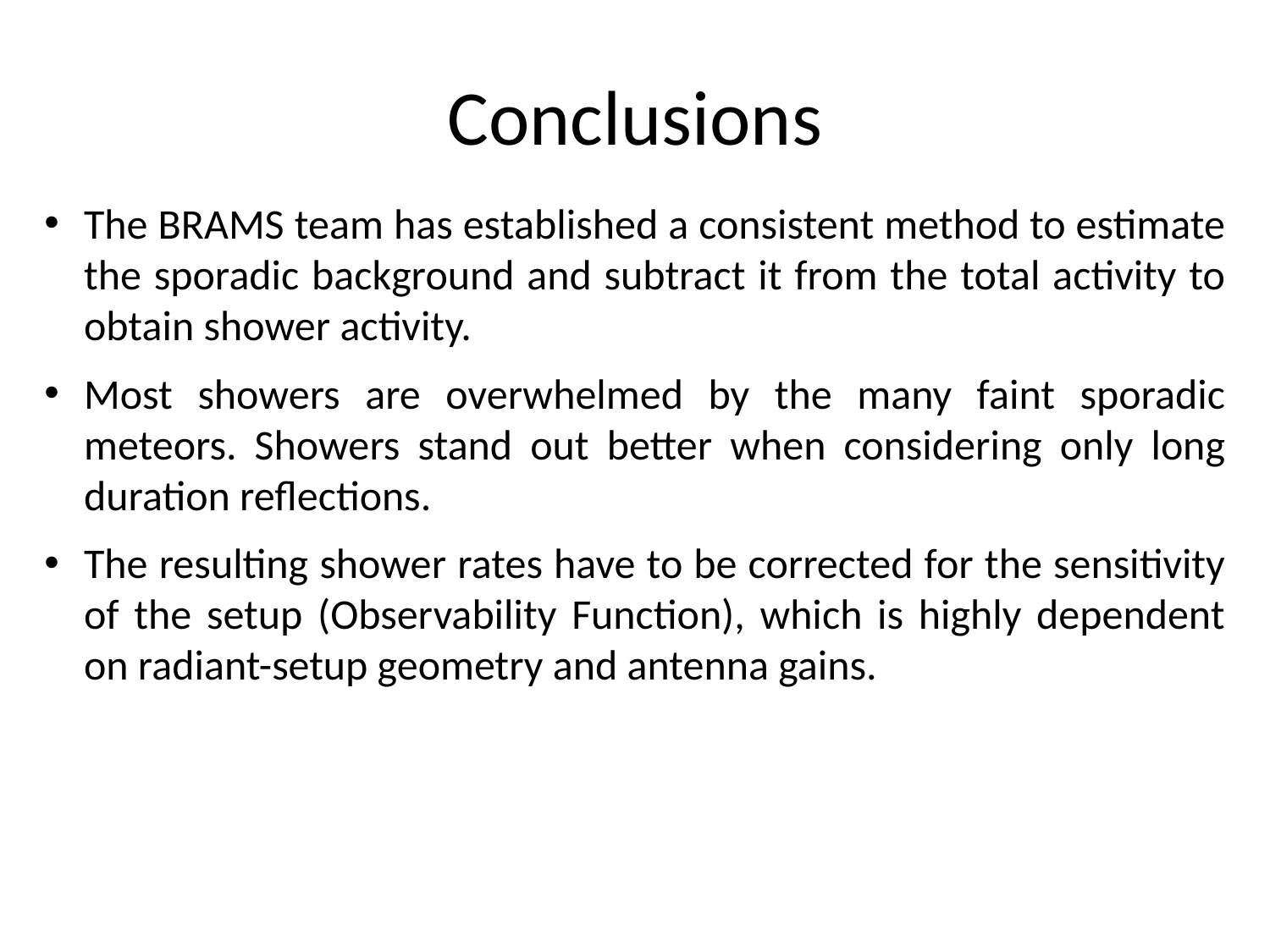

# Conclusions
The BRAMS team has established a consistent method to estimate the sporadic background and subtract it from the total activity to obtain shower activity.
Most showers are overwhelmed by the many faint sporadic meteors. Showers stand out better when considering only long duration reflections.
The resulting shower rates have to be corrected for the sensitivity of the setup (Observability Function), which is highly dependent on radiant-setup geometry and antenna gains.